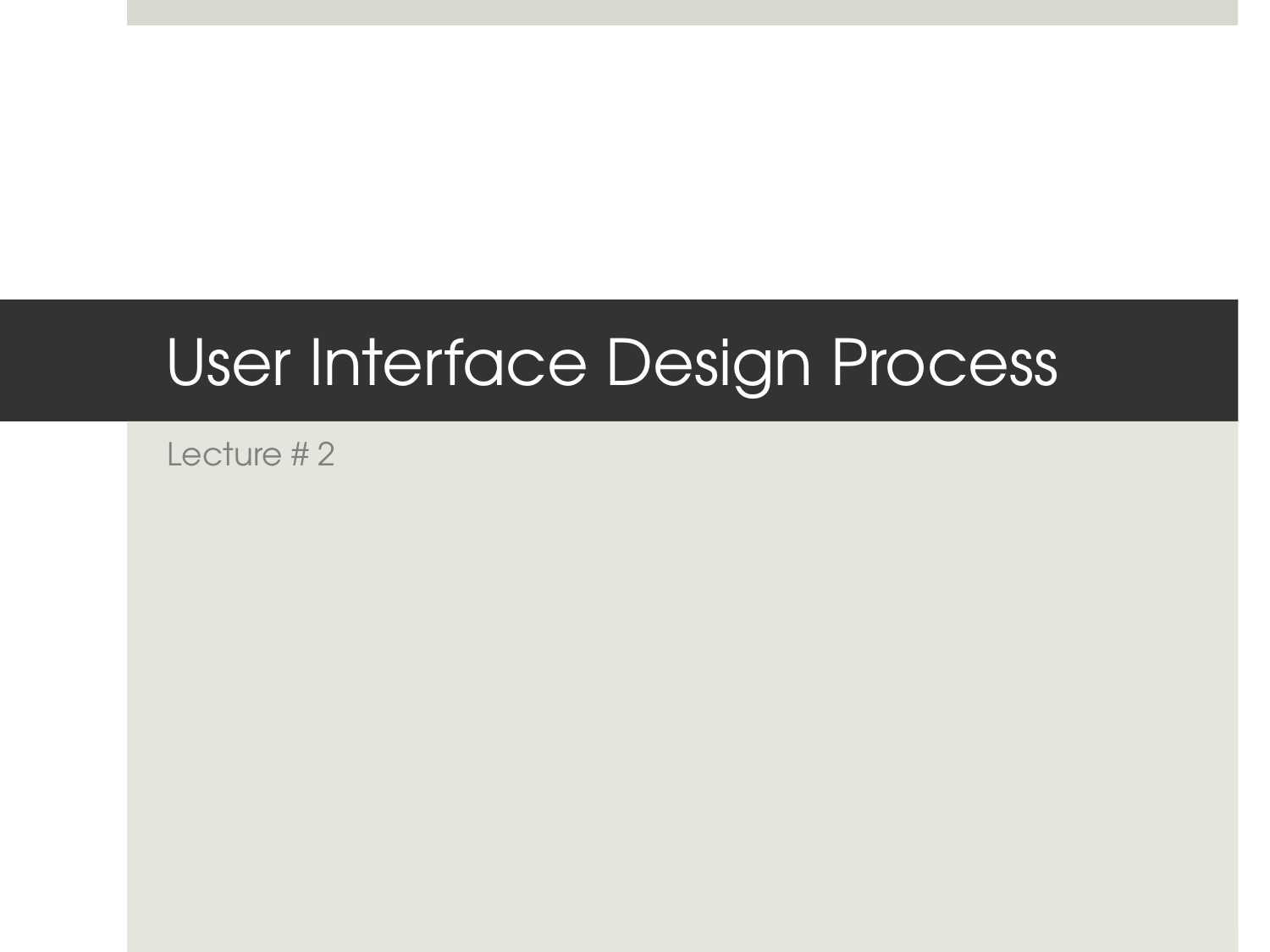

# User Interface Design Process
Lecture # 2